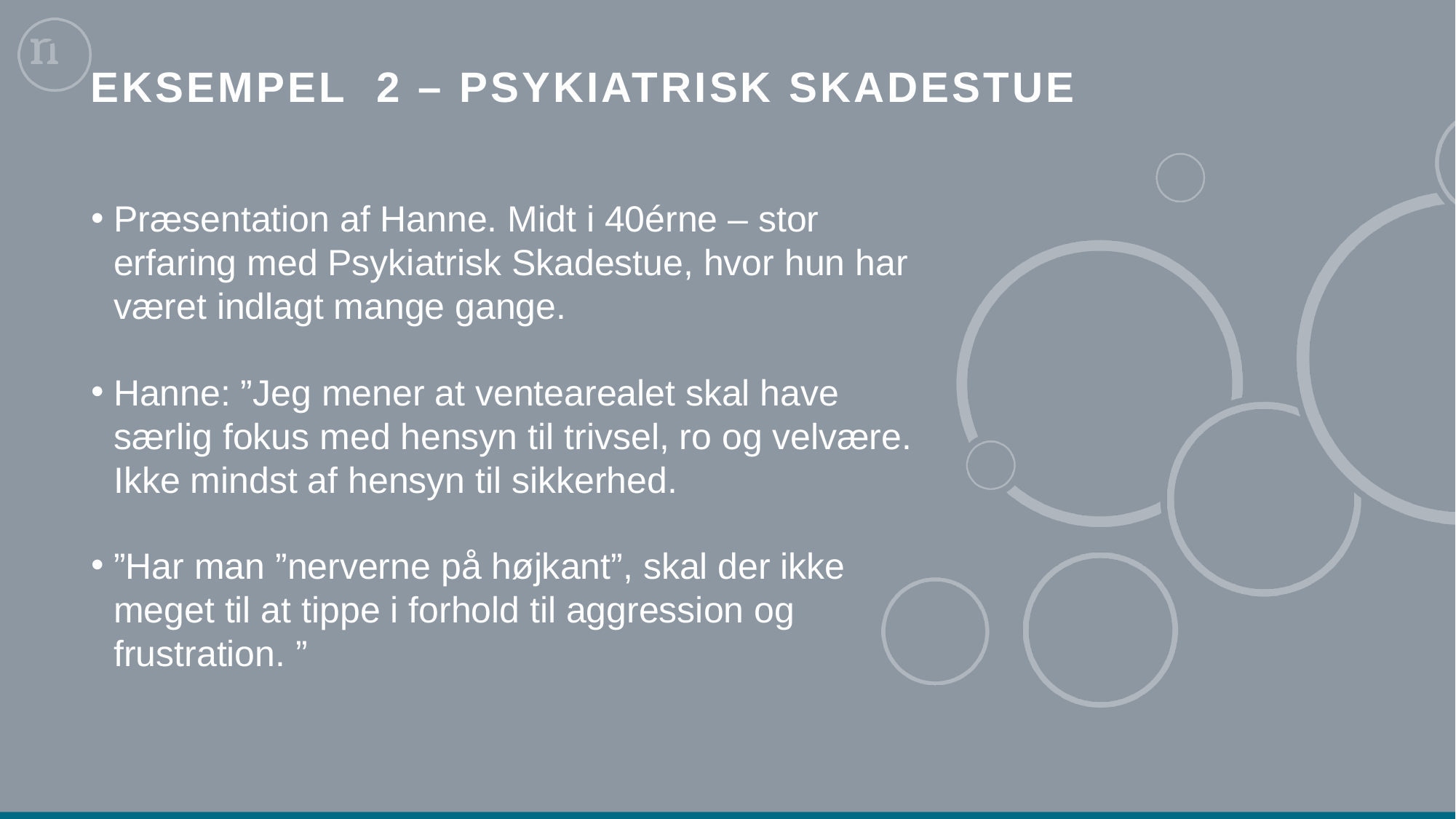

# Eksempel  2 – Psykiatrisk Skadestue
Præsentation af Hanne. Midt i 40érne – stor erfaring med Psykiatrisk Skadestue, hvor hun har været indlagt mange gange.

Hanne: ”Jeg mener at ventearealet skal have særlig fokus med hensyn til trivsel, ro og velvære. Ikke mindst af hensyn til sikkerhed.

”Har man ”nerverne på højkant”, skal der ikke meget til at tippe i forhold til aggression og frustration. ”